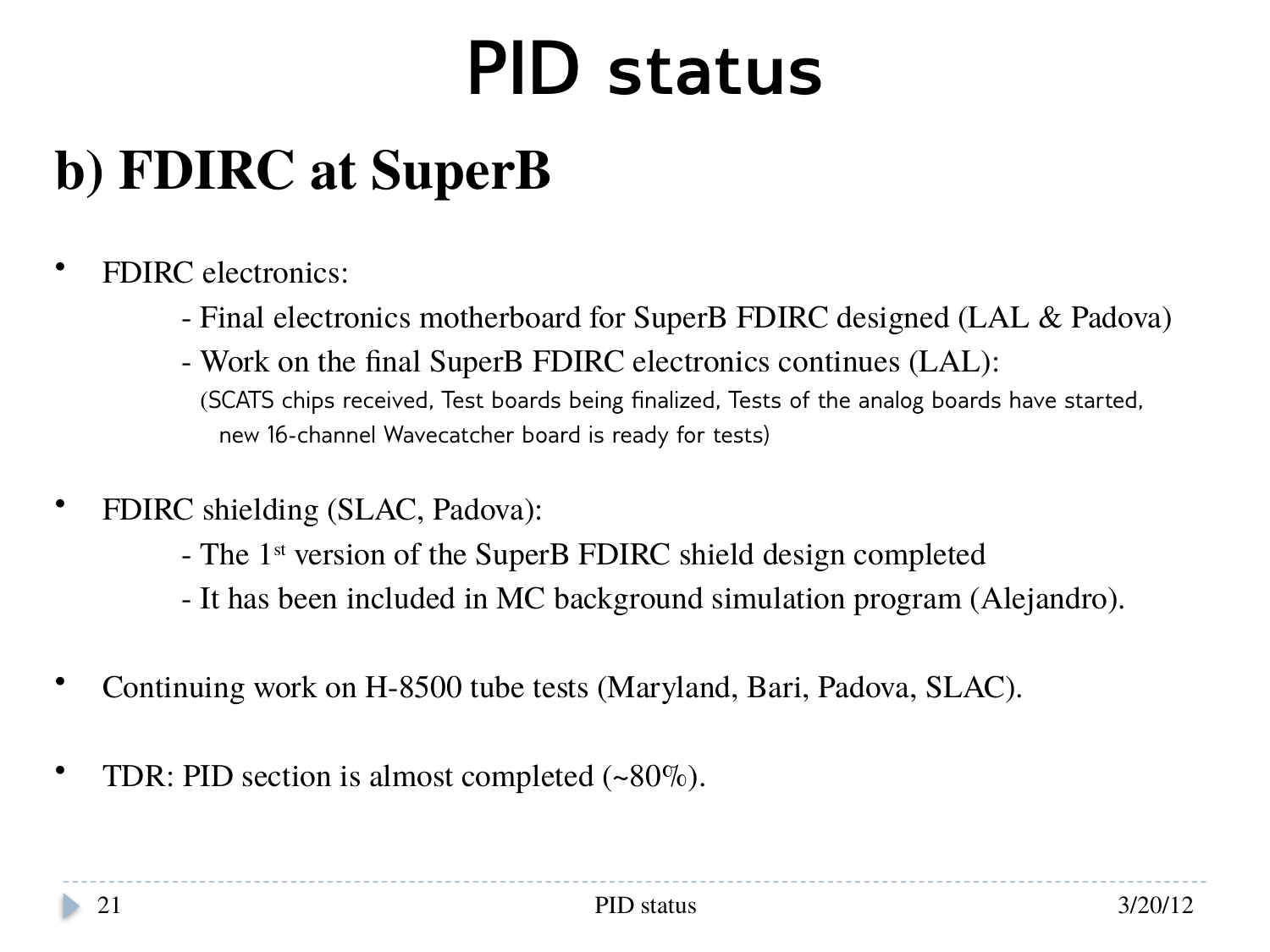

PID status
b) FDIRC at SuperB

FDIRC electronics:
	- Final electronics motherboard for SuperB FDIRC designed (LAL & Padova)
	- Work on the final SuperB FDIRC electronics continues (LAL):
	   (SCATS chips received, Test boards being finalized, Tests of the analog boards have started,
 	     new 16-channel Wavecatcher board is ready for tests)

FDIRC shielding (SLAC, Padova):
	- The 1st version of the SuperB FDIRC shield design completed
	- It has been included in MC background simulation program (Alejandro).

Continuing work on H-8500 tube tests (Maryland, Bari, Padova, SLAC).

TDR: PID section is almost completed (~80%).

21
PID status
3/20/12